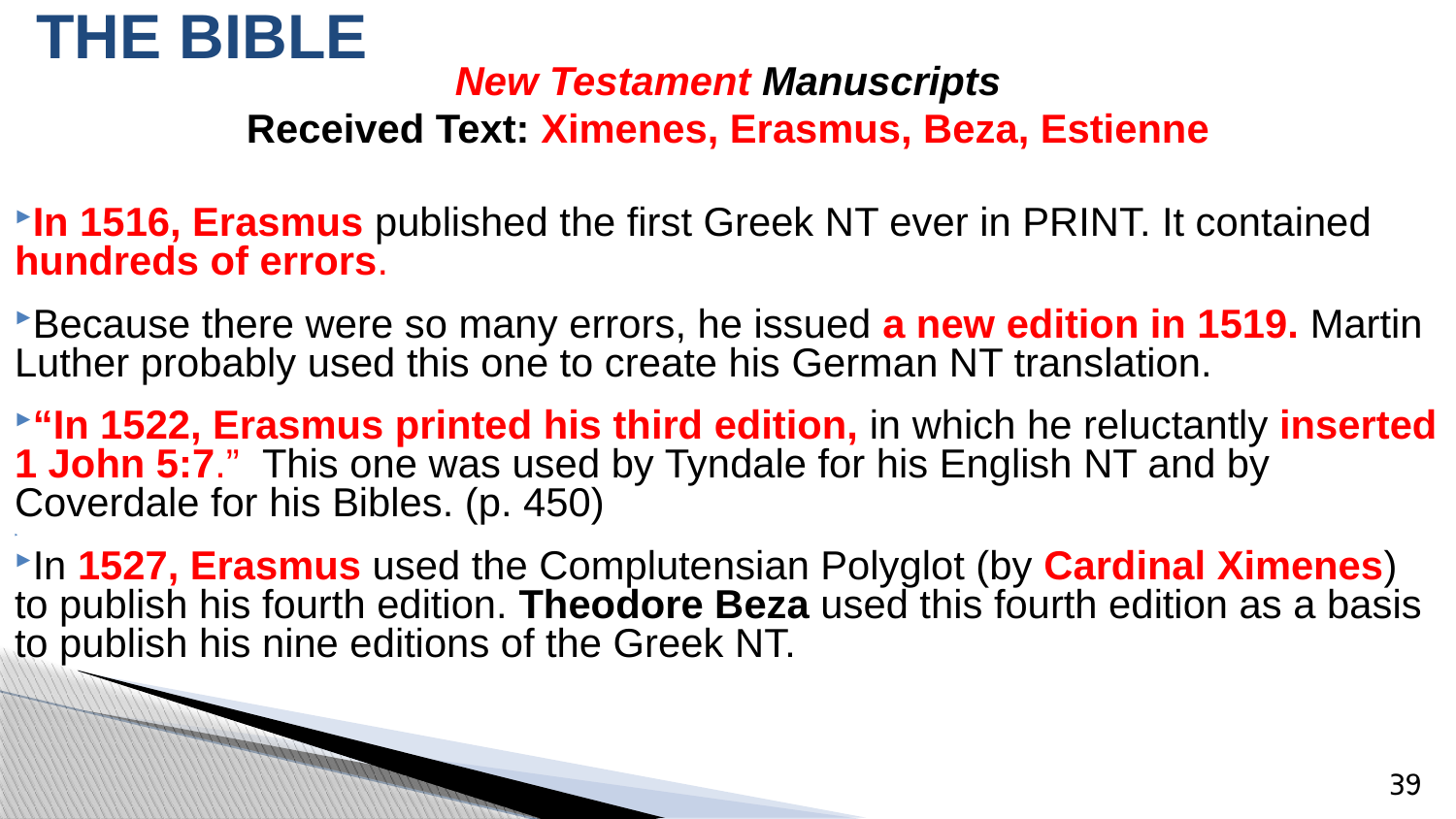

# THE BIBLE
New Testament Manuscripts
Received Text: Ximenes, Erasmus, Beza, Estienne

In 1516, Erasmus published the first Greek NT ever in PRINT. It contained hundreds of errors.

Because there were so many errors, he issued a new edition in 1519. Martin Luther probably used this one to create his German NT translation.

“In 1522, Erasmus printed his third edition, in which he reluctantly inserted 1 John 5:7.”  This one was used by Tyndale for his English NT and by Coverdale for his Bibles. (p. 450)

In 1527, Erasmus used the Complutensian Polyglot (by Cardinal Ximenes) to publish his fourth edition. Theodore Beza used this fourth edition as a basis to publish his nine editions of the Greek NT.

39